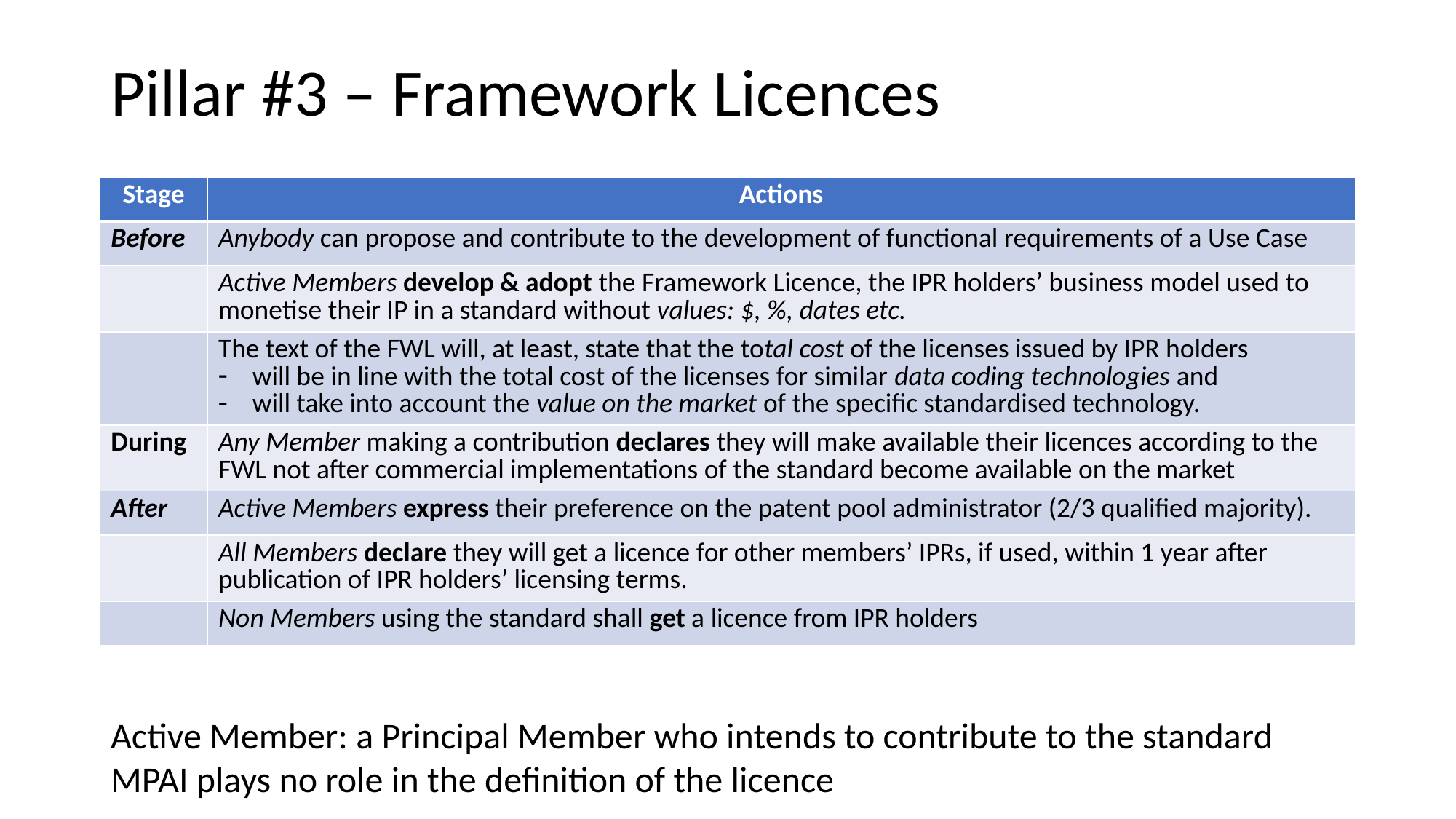

# Pillar #3 – Framework Licences
| Stage | Actions |
| --- | --- |
| Before | Anybody can propose and contribute to the development of functional requirements of a Use Case |
|  | Active Members develop & adopt the Framework Licence, the IPR holders’ business model used to monetise their IP in a standard without values: $, %, dates etc. |
|  | The text of the FWL will, at least, state that the total cost of the licenses issued by IPR holders will be in line with the total cost of the licenses for similar data coding technologies and will take into account the value on the market of the specific standardised technology. |
| During | Any Member making a contribution declares they will make available their licences according to the FWL not after commercial implementations of the standard become available on the market |
| After | Active Members express their preference on the patent pool administrator (2/3 qualified majority). |
|  | All Members declare they will get a licence for other members’ IPRs, if used, within 1 year after publication of IPR holders’ licensing terms. |
|  | Non Members using the standard shall get a licence from IPR holders |
Active Member: a Principal Member who intends to contribute to the standard
MPAI plays no role in the definition of the licence